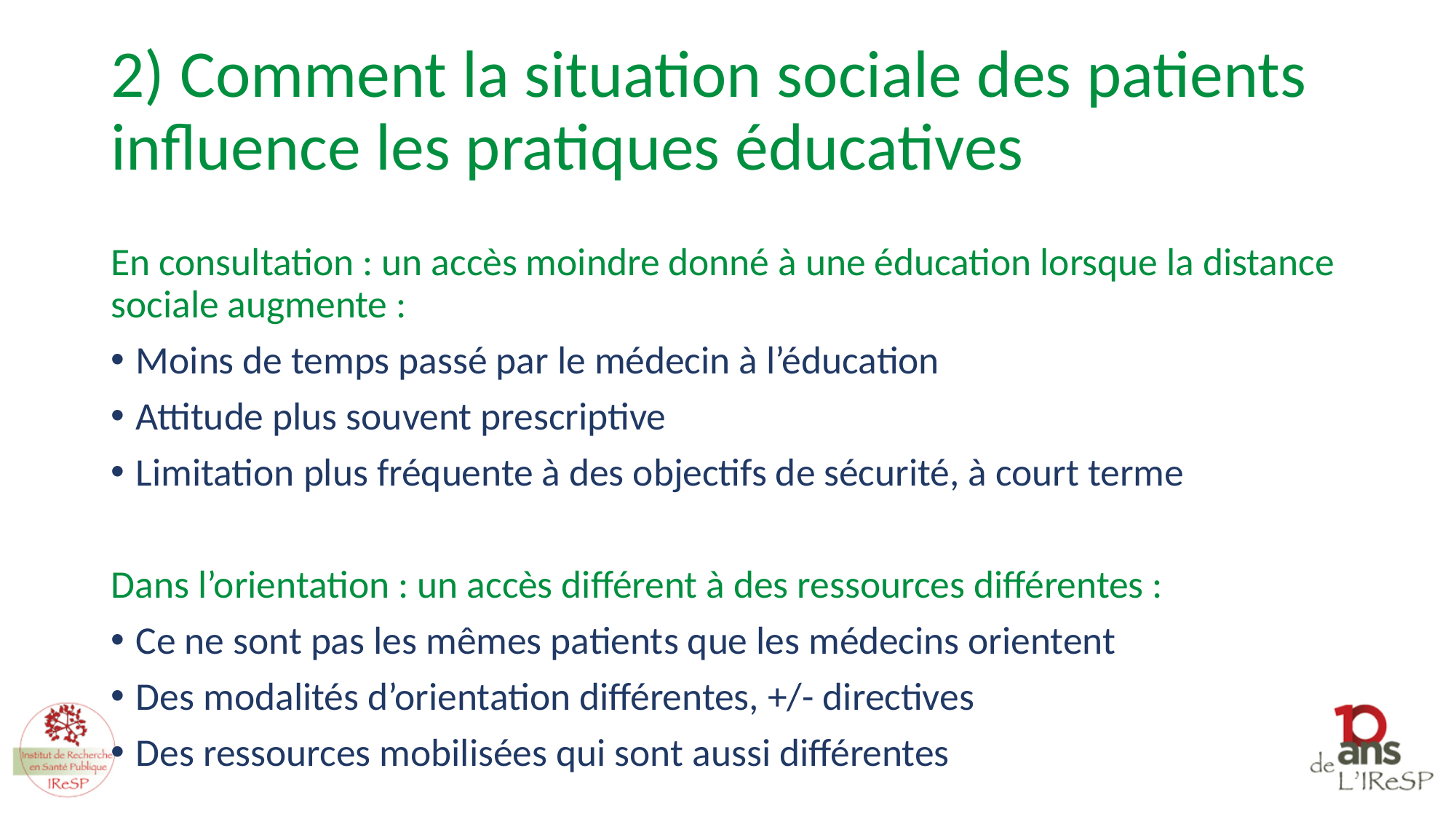

# 2) Comment la situation sociale des patients influence les pratiques éducatives
En consultation : un accès moindre donné à une éducation lorsque la distance sociale augmente :
Moins de temps passé par le médecin à l’éducation
Attitude plus souvent prescriptive
Limitation plus fréquente à des objectifs de sécurité, à court terme

Dans l’orientation : un accès différent à des ressources différentes :
Ce ne sont pas les mêmes patients que les médecins orientent
Des modalités d’orientation différentes, +/- directives
Des ressources mobilisées qui sont aussi différentes